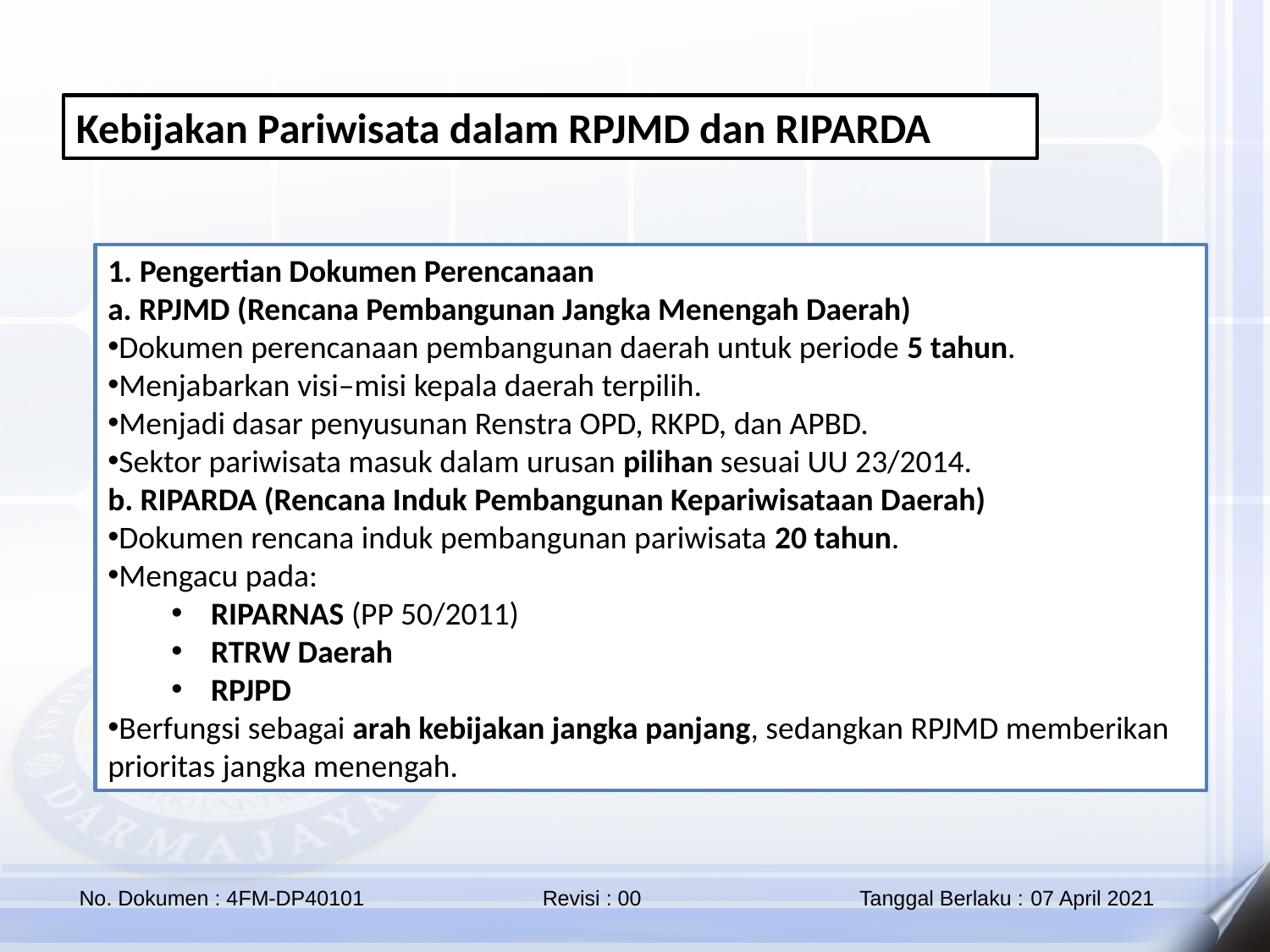

Kebijakan Pariwisata dalam RPJMD dan RIPARDA
1. Pengertian Dokumen Perencanaan
a. RPJMD (Rencana Pembangunan Jangka Menengah Daerah)
Dokumen perencanaan pembangunan daerah untuk periode 5 tahun.
Menjabarkan visi–misi kepala daerah terpilih.
Menjadi dasar penyusunan Renstra OPD, RKPD, dan APBD.
Sektor pariwisata masuk dalam urusan pilihan sesuai UU 23/2014.
b. RIPARDA (Rencana Induk Pembangunan Kepariwisataan Daerah)
Dokumen rencana induk pembangunan pariwisata 20 tahun.
Mengacu pada:
RIPARNAS (PP 50/2011)
RTRW Daerah
RPJPD
Berfungsi sebagai arah kebijakan jangka panjang, sedangkan RPJMD memberikan prioritas jangka menengah.